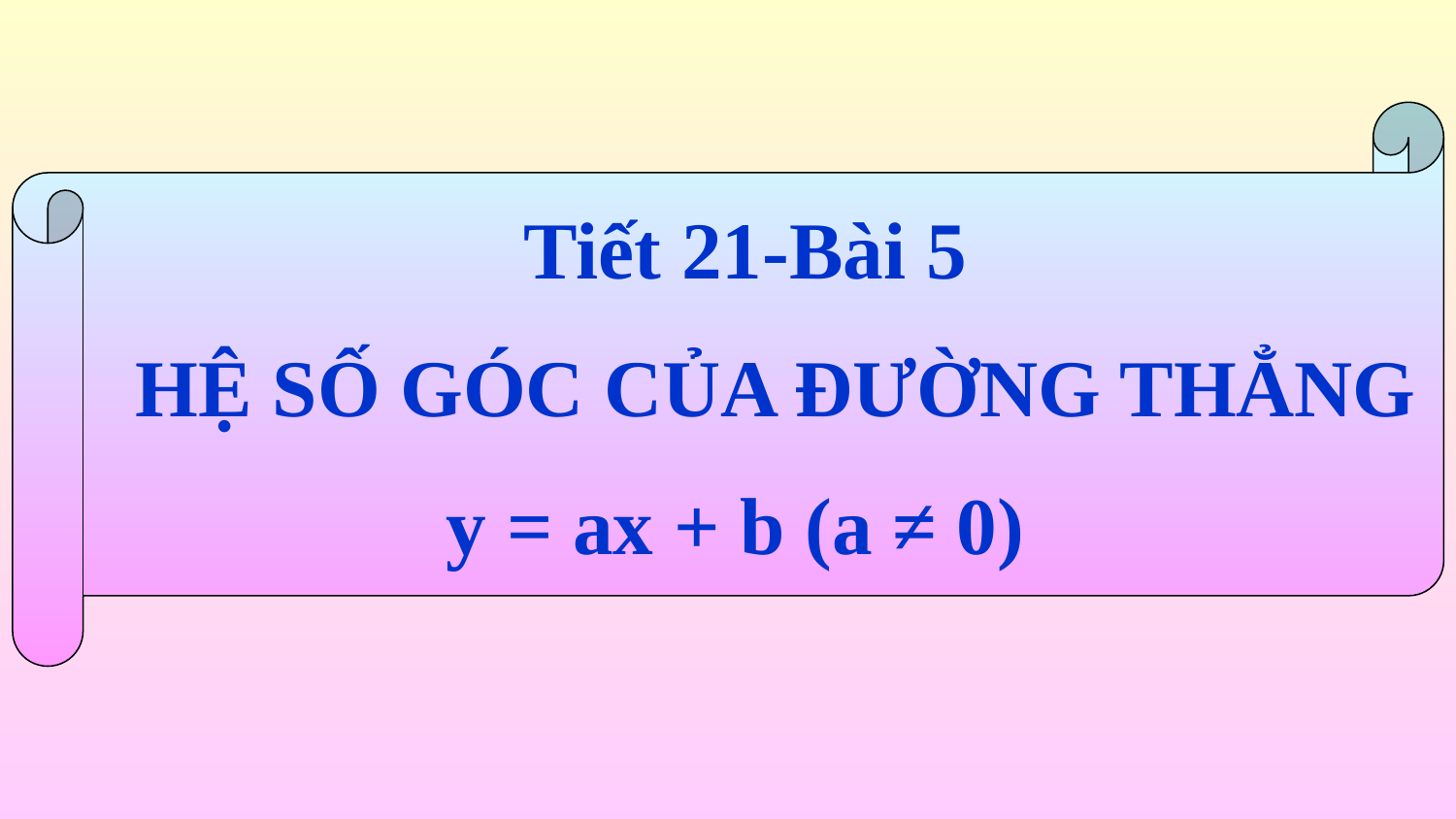

Tiết 21-Bài 5
   HỆ SỐ GÓC CỦA ĐƯỜNG THẲNG
y = ax + b (a ≠ 0)